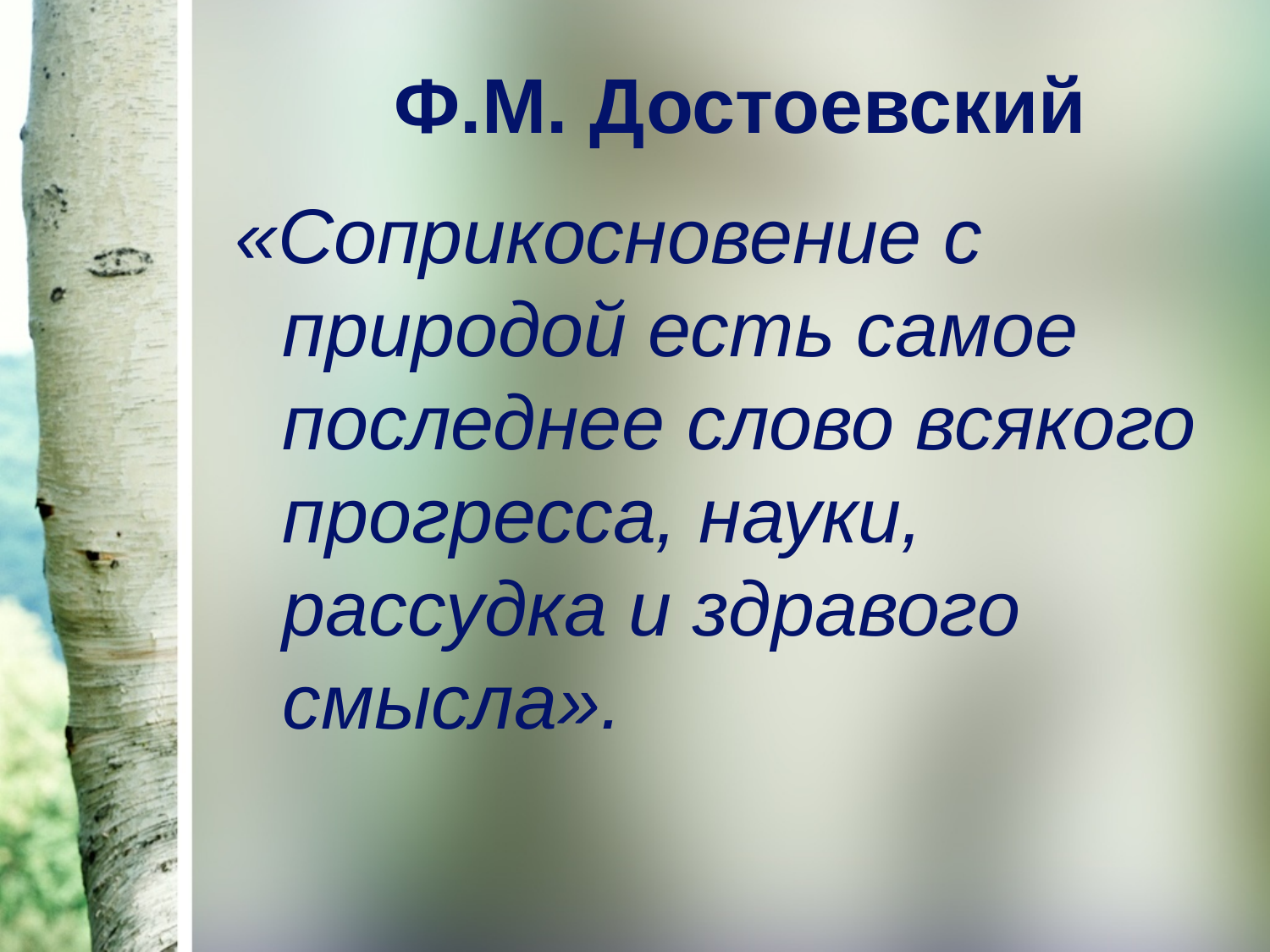

# Ф.М. Достоевский
«Соприкосновение с природой есть самое последнее слово всякого прогресса, науки, рассудка и здравого смысла».